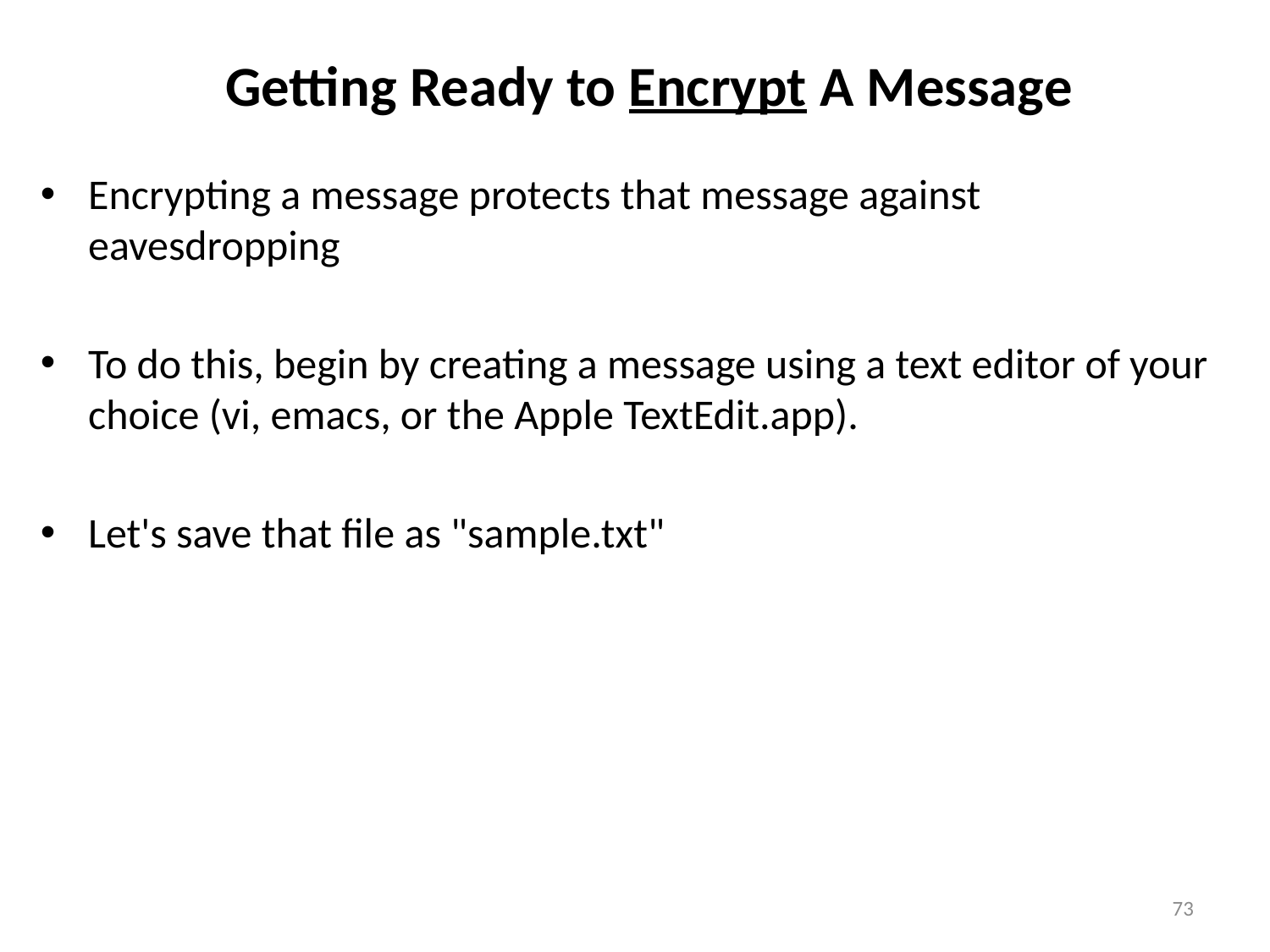

# Getting Ready to Encrypt A Message
Encrypting a message protects that message against eavesdropping

To do this, begin by creating a message using a text editor of your choice (vi, emacs, or the Apple TextEdit.app).

Let's save that file as "sample.txt"
73